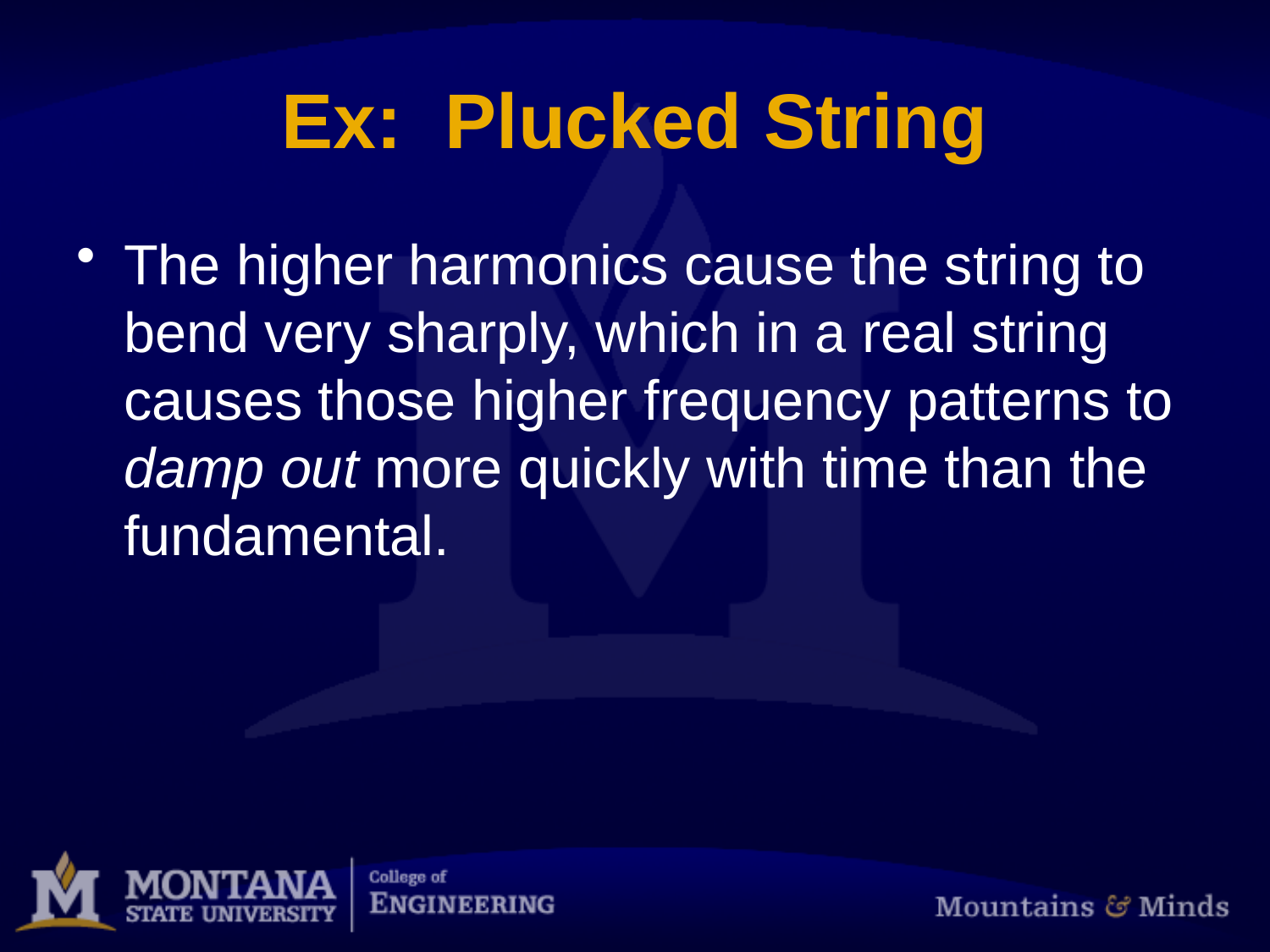

# Ex:  Plucked String
The higher harmonics cause the string to bend very sharply, which in a real string causes those higher frequency patterns to damp out more quickly with time than the fundamental.